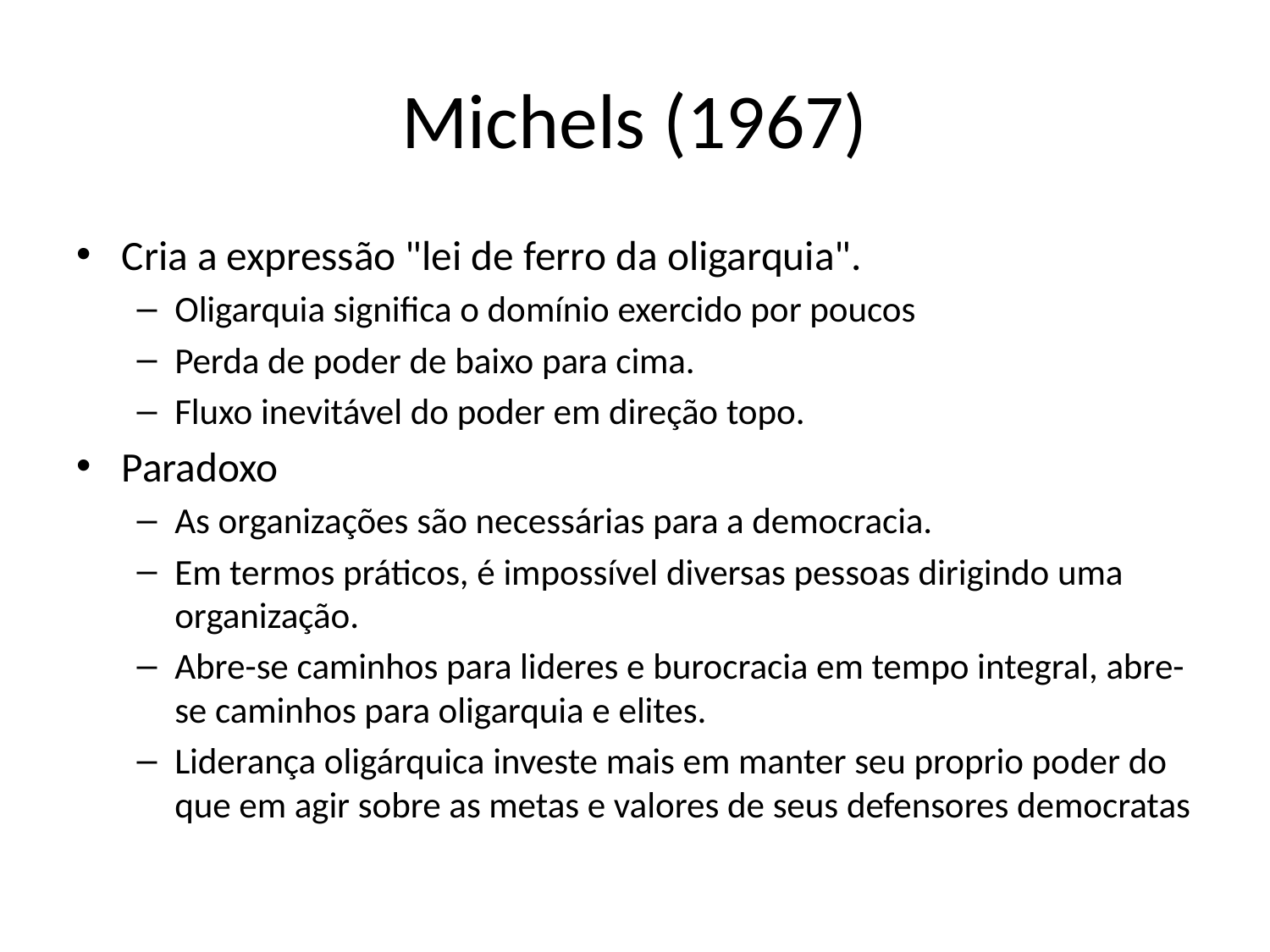

# Michels (1967)
Cria a expressão "lei de ferro da oligarquia".
Oligarquia significa o domínio exercido por poucos
Perda de poder de baixo para cima.
Fluxo inevitável do poder em direção topo.
Paradoxo
As organizações são necessárias para a democracia.
Em termos práticos, é impossível diversas pessoas dirigindo uma organização.
Abre-se caminhos para lideres e burocracia em tempo integral, abre-se caminhos para oligarquia e elites.
Liderança oligárquica investe mais em manter seu proprio poder do que em agir sobre as metas e valores de seus defensores democratas